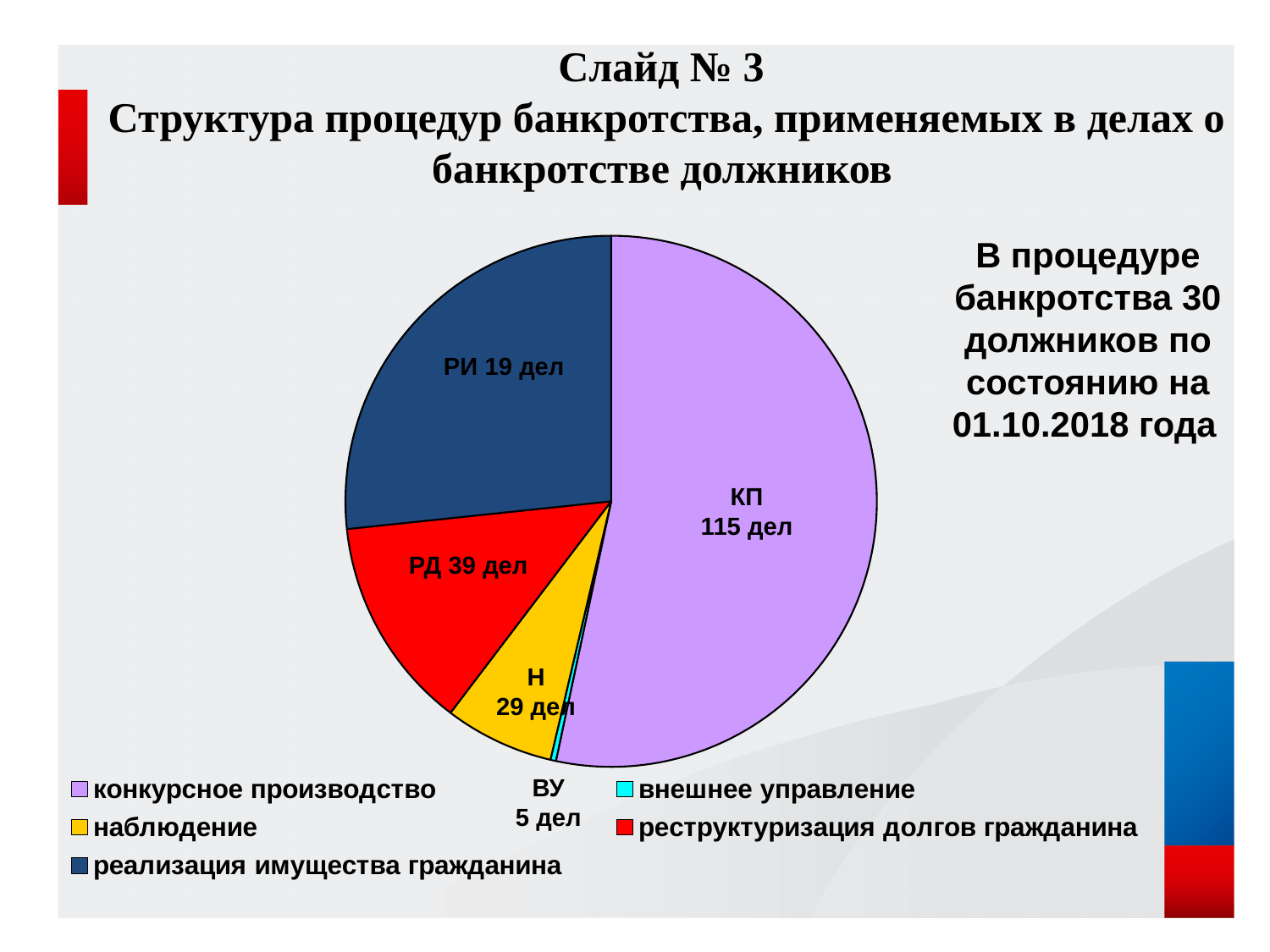

Слайд № 3
Структура процедур банкротства, применяемых в делах о банкротстве должников
В процедуре банкротства 30 должников по состоянию на 01.10.2018 года

### Chart

| Category | Восток |
|---|---|
| конкурсное производство | 160.0 |
| внешнее управление | 1.0 |
| наблюдение | 20.0 |
| реструктуризация долгов | 0.0 |
| реструктуризация долгов гражданина | 39.0 |
| реализация имущества гражданина | 80.0 |
РИ 19 дел
КП
115 дел
РД 39 дел
Н
29 дел
ВУ
5 дел